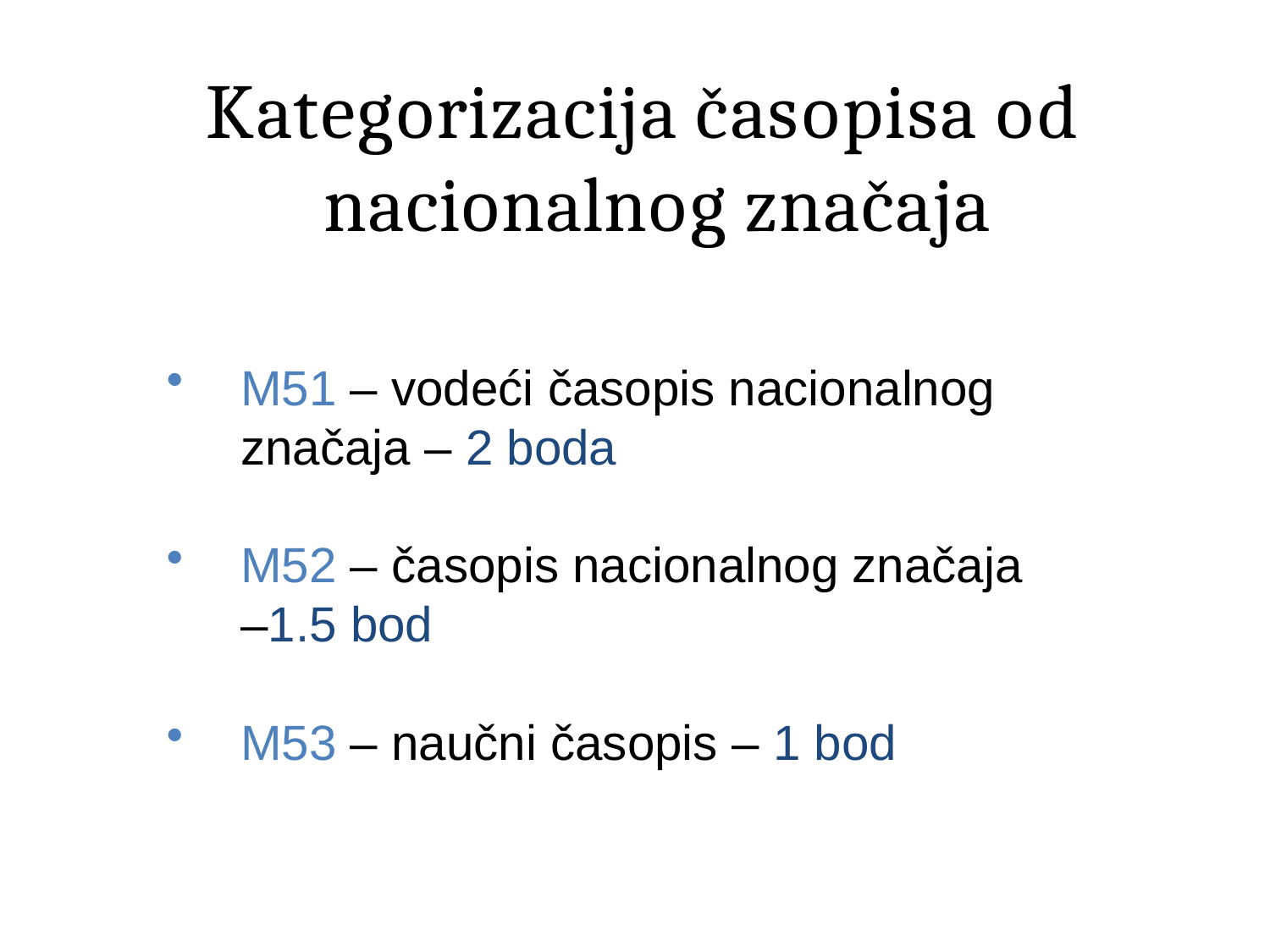

# Kategorizacija časopisa od nacionalnog značaja
M51 – vodeći časopis nacionalnog  značaja – 2 boda

M52 – časopis nacionalnog značaja –1.5 bod

M53 – naučni časopis – 1 bod